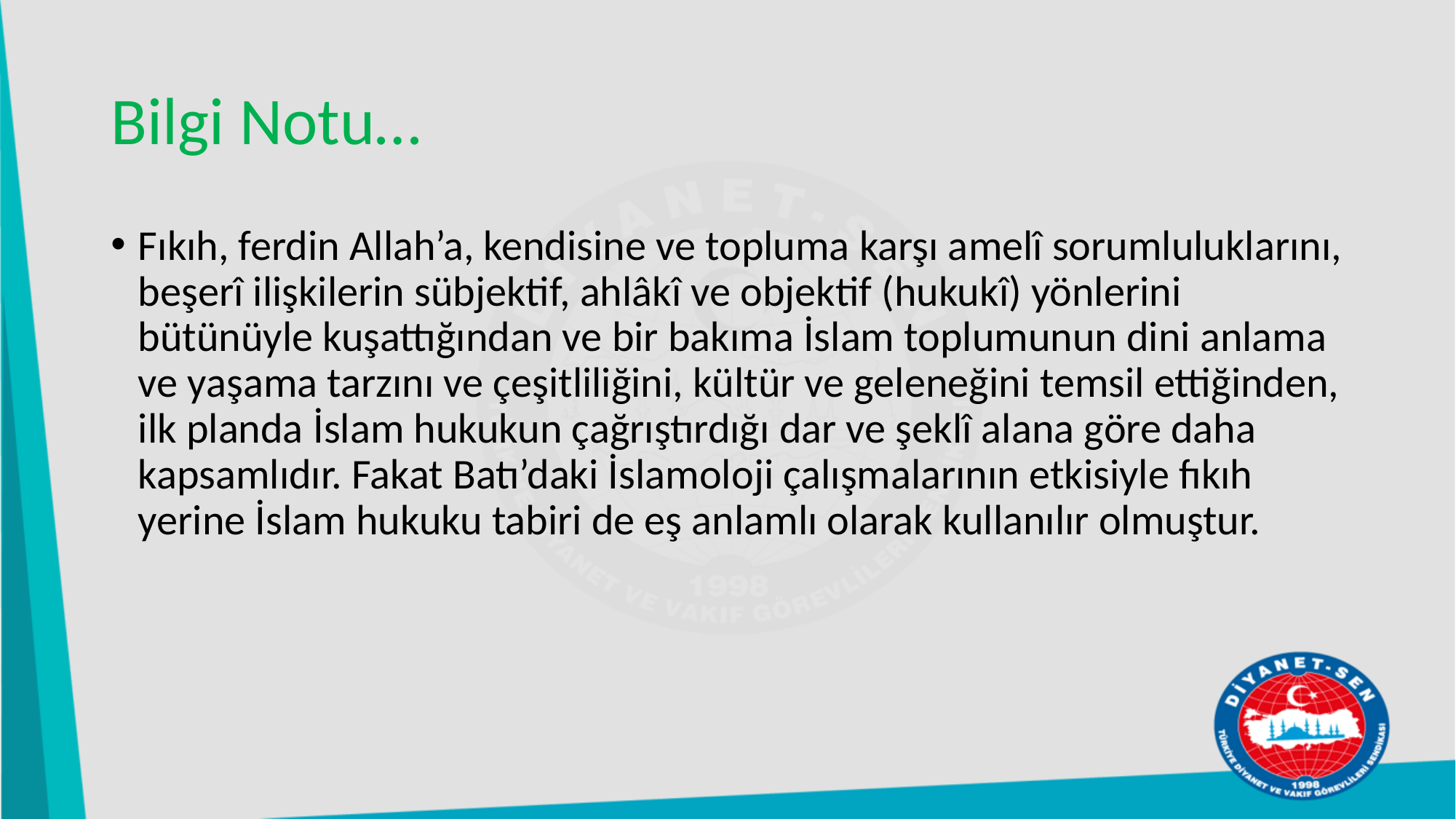

# Bilgi Notu…
Fıkıh, ferdin Allah’a, kendisine ve topluma karşı amelî sorumluluklarını, beşerî ilişkilerin sübjektif, ahlâkî ve objektif (hukukî) yönlerini bütünüyle kuşattığından ve bir bakıma İslam toplumunun dini anlama ve yaşama tarzını ve çeşitliliğini, kültür ve geleneğini temsil ettiğinden, ilk planda İslam hukukun çağrıştırdığı dar ve şeklî alana göre daha kapsamlıdır. Fakat Batı’daki İslamoloji çalışmalarının etkisiyle fıkıh yerine İslam hukuku tabiri de eş anlamlı olarak kullanılır olmuştur.